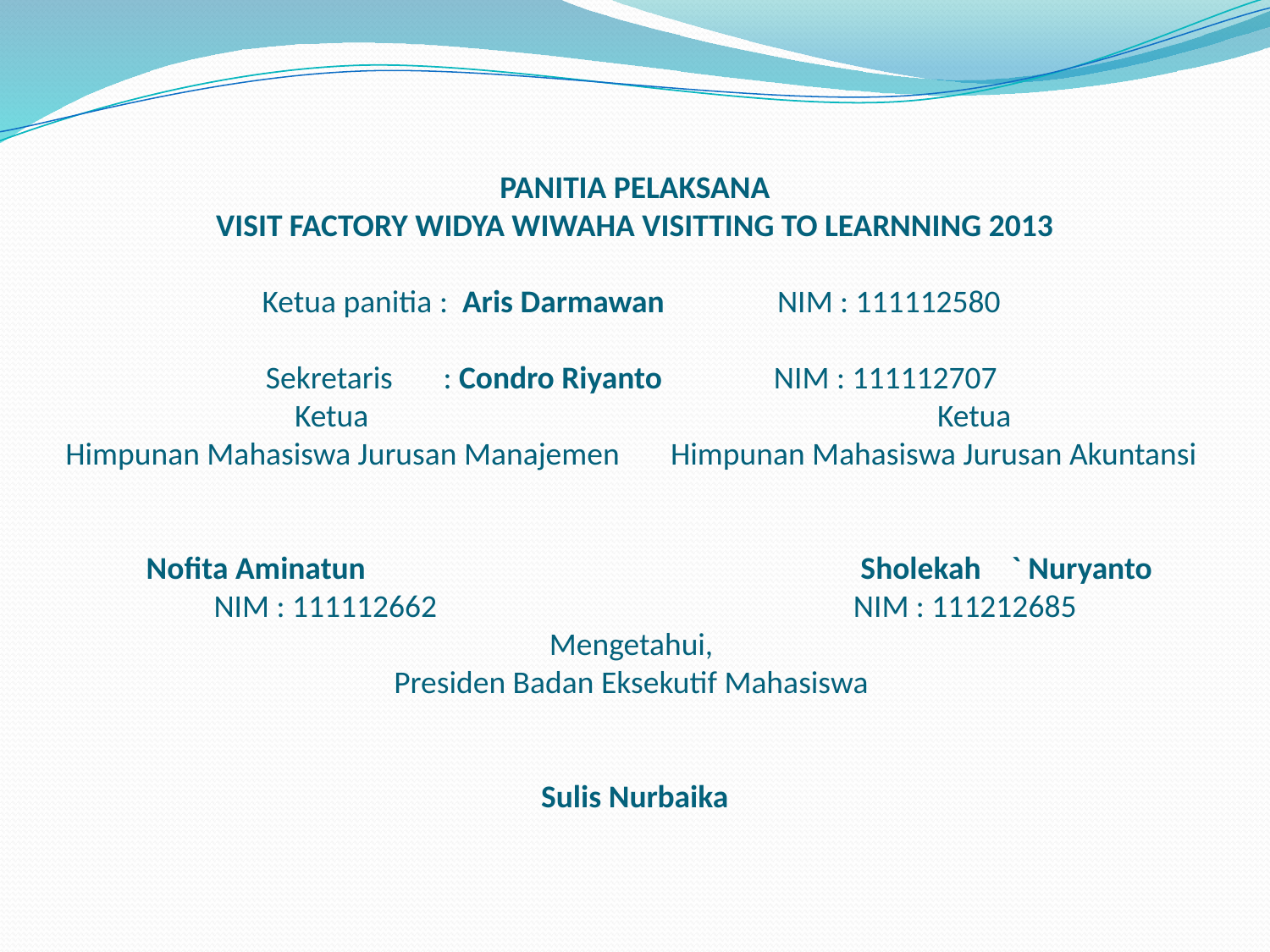

# PANITIA PELAKSANA VISIT FACTORY WIDYA WIWAHA VISITTING TO LEARNNING 2013   Ketua panitia :  Aris Darmawan	 NIM : 111112580   Sekretaris       : Condro Riyanto 	NIM : 111112707        Ketua                                                                               Ketua Himpunan Mahasiswa Jurusan Manajemen       Himpunan Mahasiswa Jurusan Akuntansi         Nofita Aminatun                                                                     Sholekah    ` Nuryanto     NIM : 111112662                                                          NIM : 111212685 Mengetahui, Presiden Badan Eksekutif Mahasiswa     Sulis Nurbaika